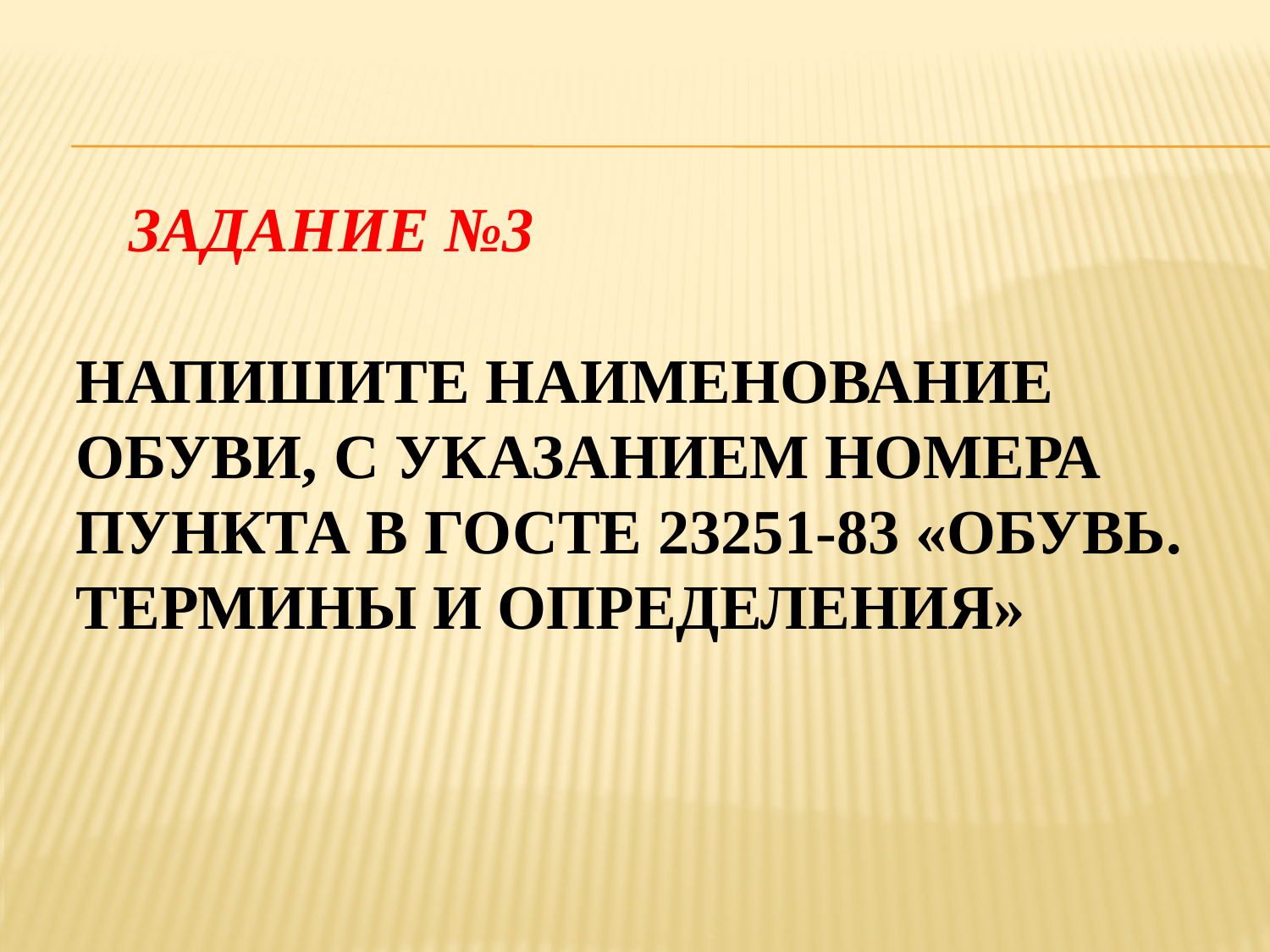

# Задание №3 Напишите наименование обуви, с указанием номера пункта в ГОСТе 23251-83 «Обувь. Термины и определения»